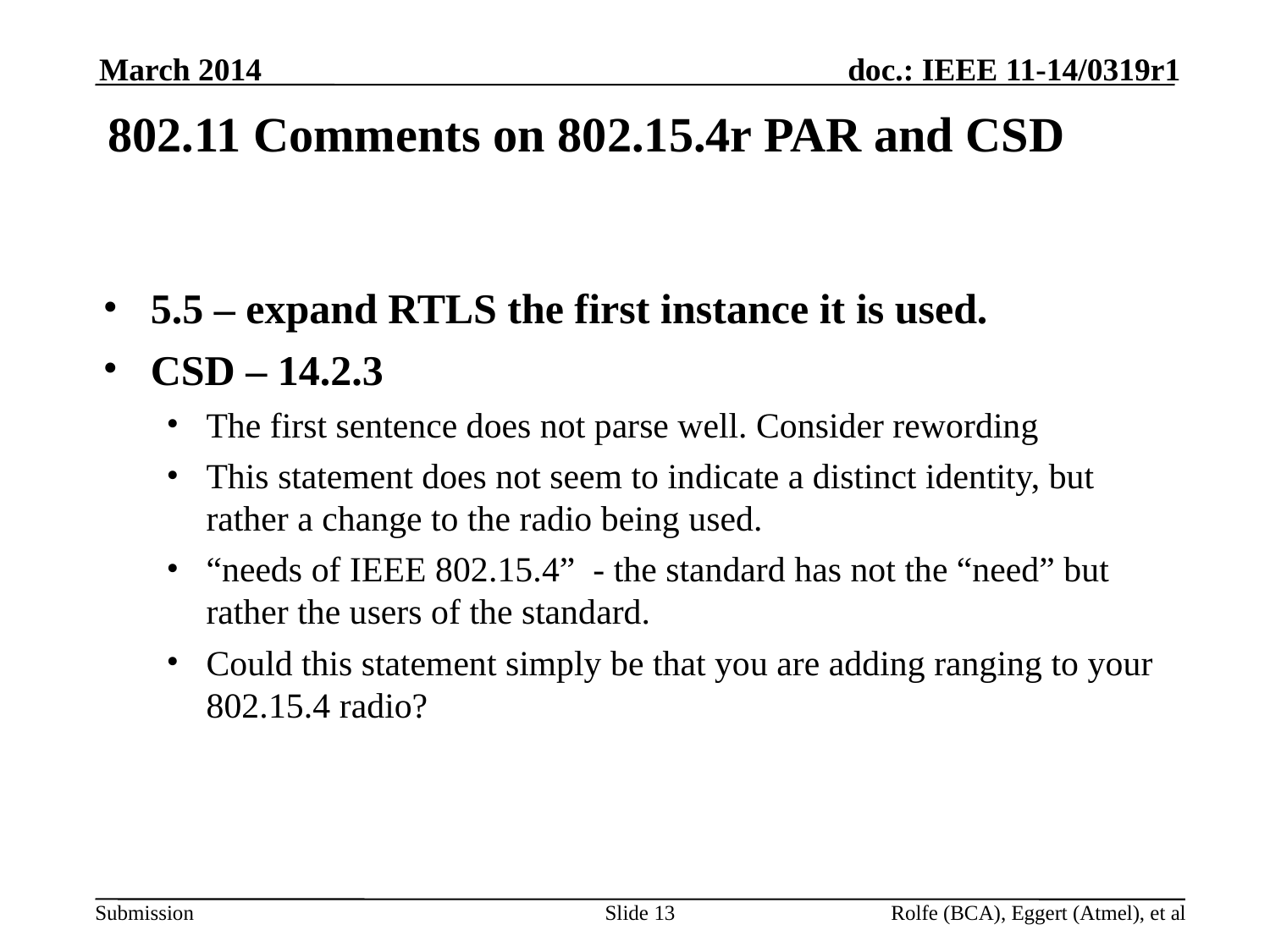

March 2014
# 802.11 Comments on 802.15.4r PAR and CSD
5.5 – expand RTLS the first instance it is used.
CSD – 14.2.3
The first sentence does not parse well. Consider rewording
This statement does not seem to indicate a distinct identity, but rather a change to the radio being used.
“needs of IEEE 802.15.4”  - the standard has not the “need” but rather the users of the standard.
Could this statement simply be that you are adding ranging to your 802.15.4 radio?

Slide 13
Rolfe (BCA), Eggert (Atmel), et al